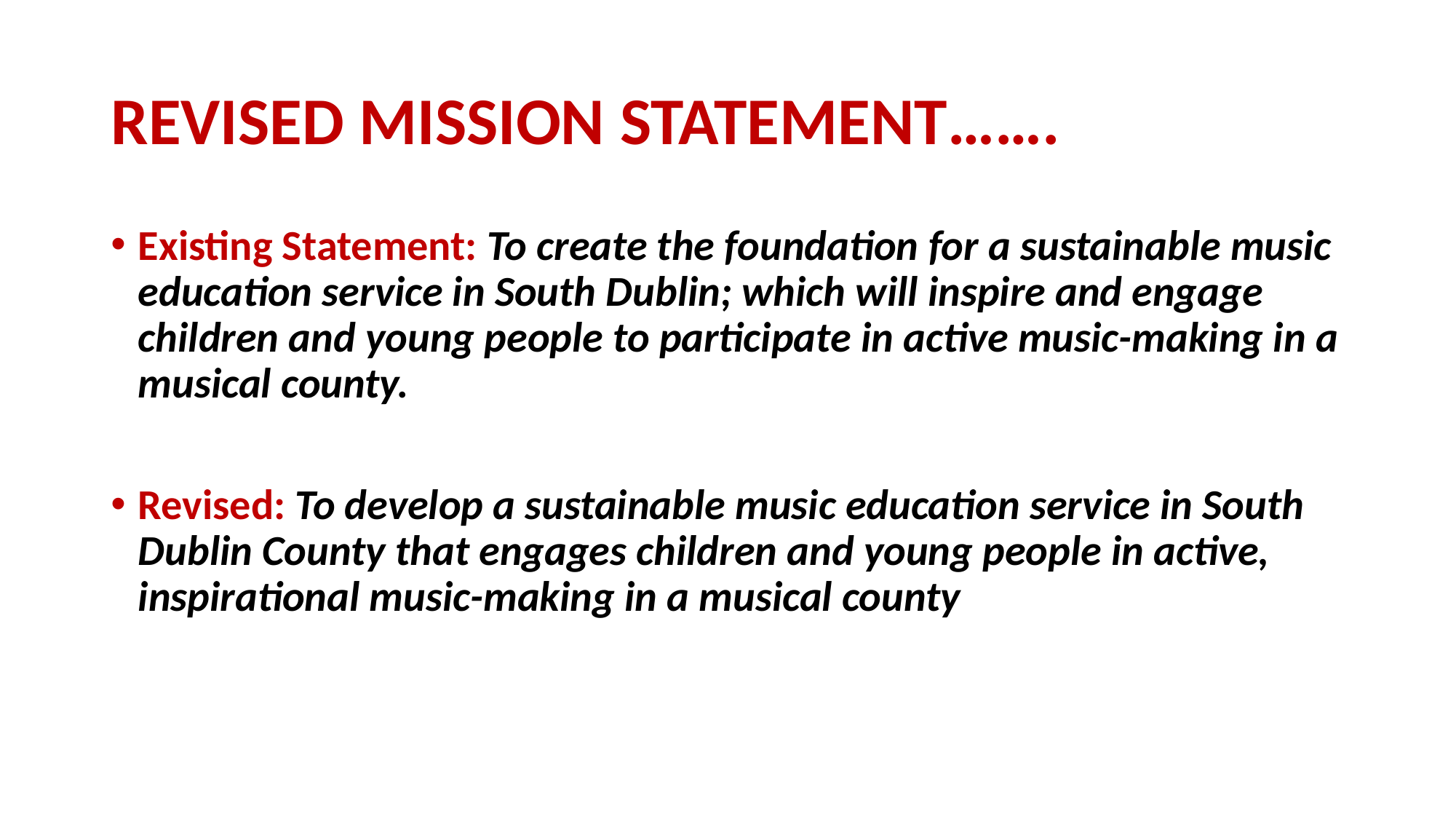

# REVISED MISSION STATEMENT…….
Existing Statement: To create the foundation for a sustainable music education service in South Dublin; which will inspire and engage children and young people to participate in active music-making in a musical county.

Revised: To develop a sustainable music education service in South Dublin County that engages children and young people in active, inspirational music-making in a musical county